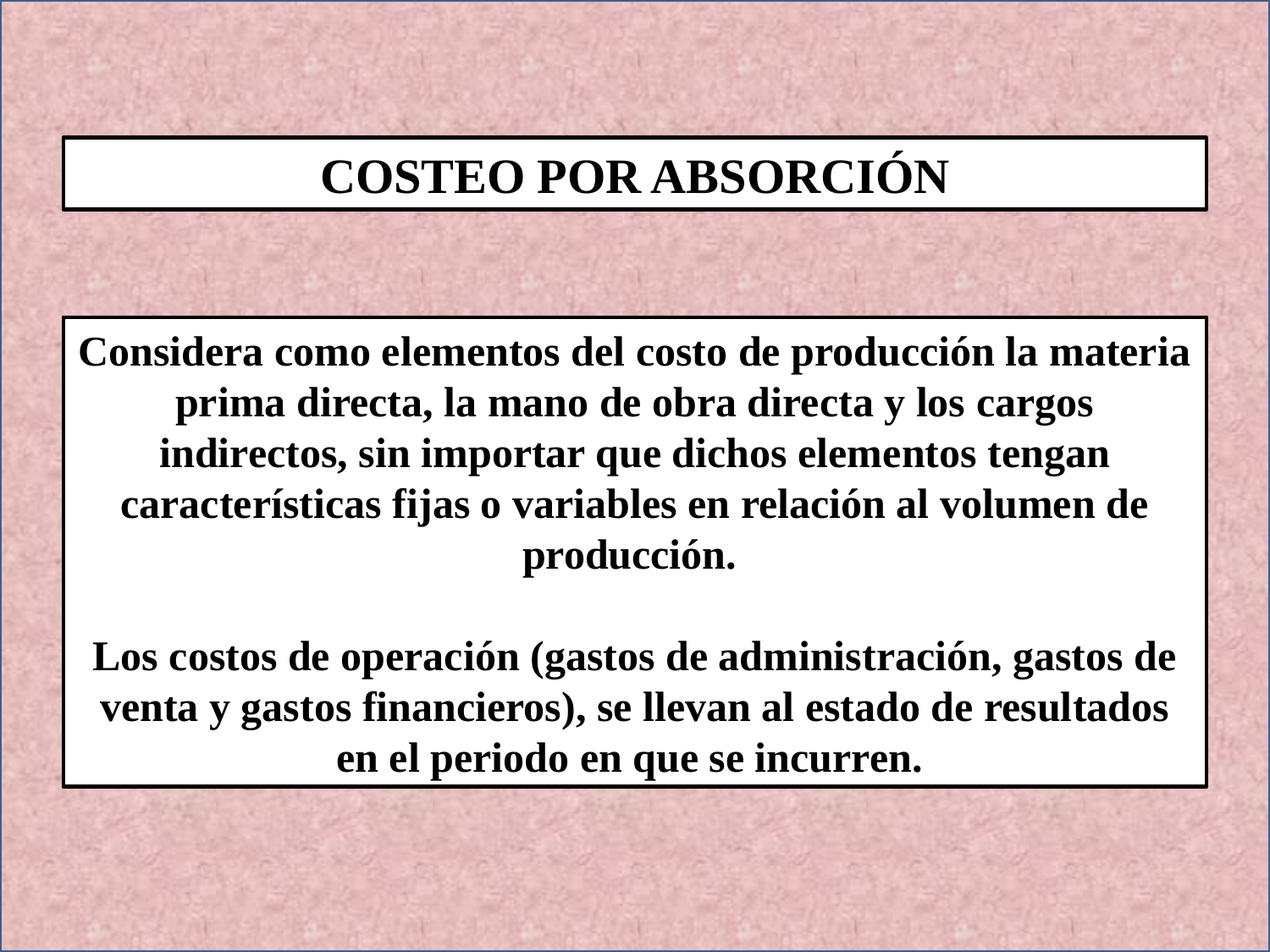

COSTEO POR ABSORCIÓN
Considera como elementos del costo de producción la materia prima directa, la mano de obra directa y los cargos indirectos, sin importar que dichos elementos tengan características fijas o variables en relación al volumen de producción.

Los costos de operación (gastos de administración, gastos de venta y gastos financieros), se llevan al estado de resultados en el periodo en que se incurren.